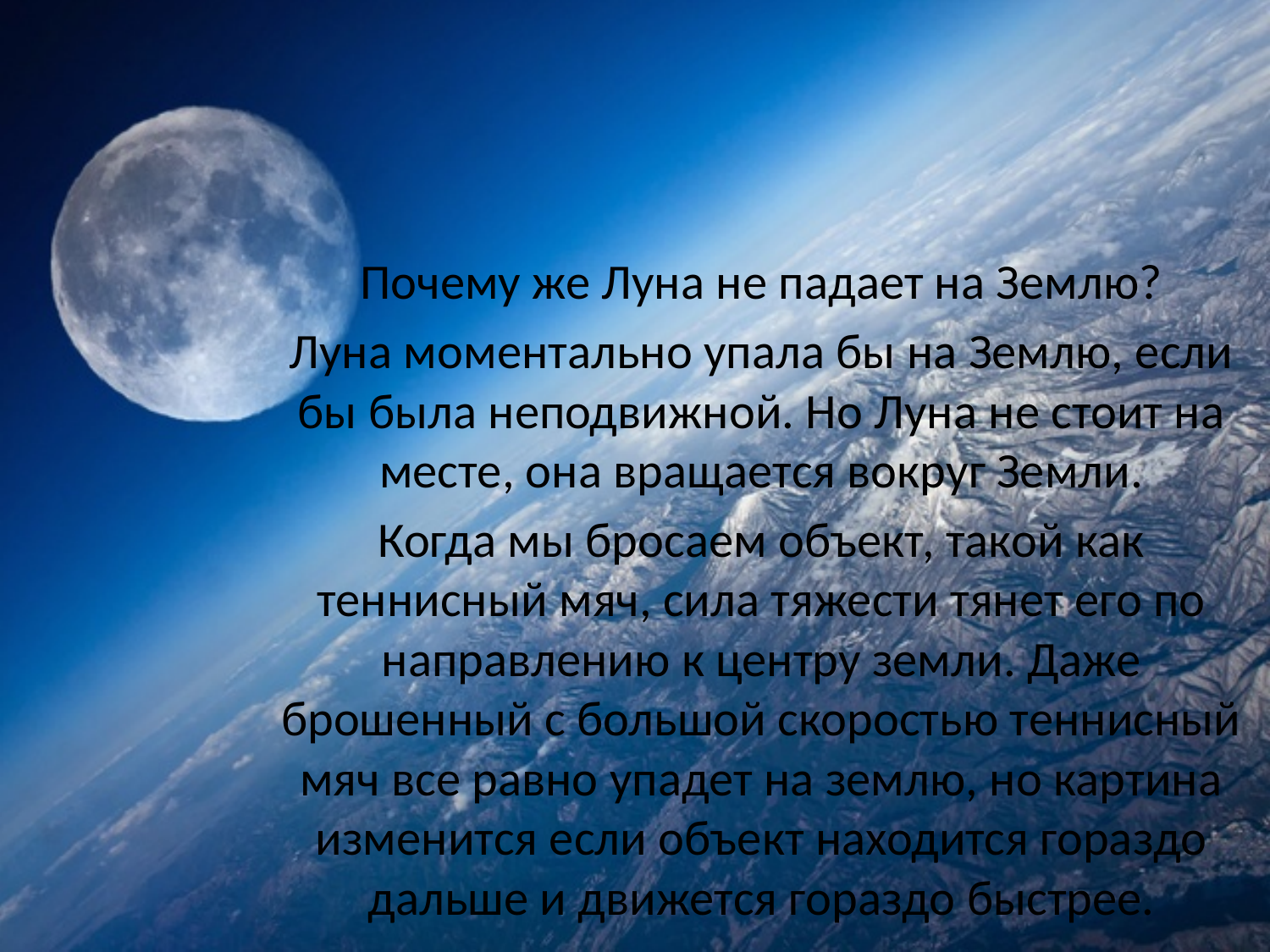

Почему же Луна не падает на Землю?
Луна моментально упала бы на Землю, если бы была неподвижной. Но Луна не стоит на месте, она вращается вокруг Земли.
Когда мы бросаем объект, такой как теннисный мяч, сила тяжести тянет его по направлению к центру земли. Даже брошенный с большой скоростью теннисный мяч все равно упадет на землю, но картина изменится если объект находится гораздо дальше и движется гораздо быстрее.

#